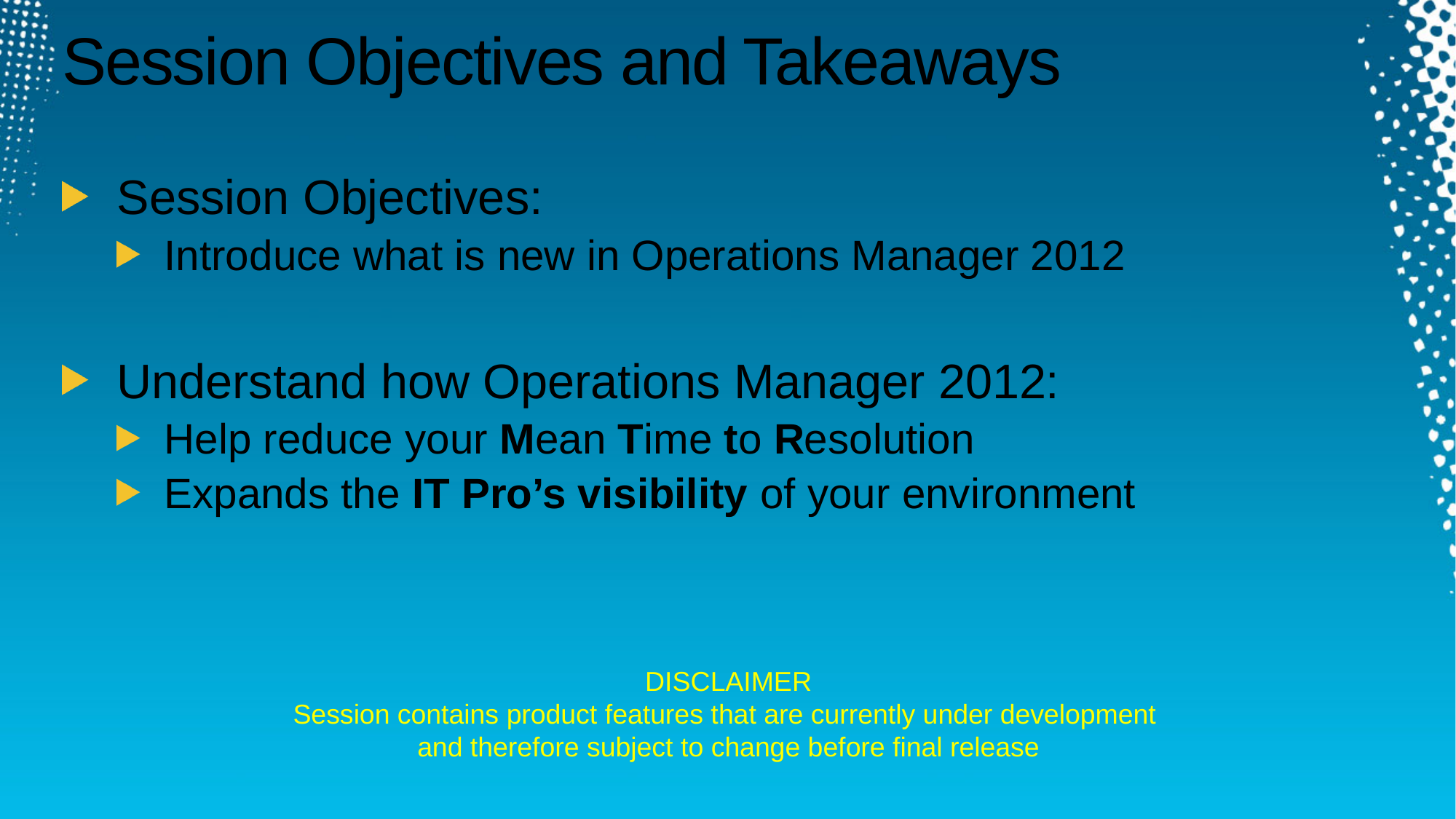

# Session Objectives and Takeaways
Session Objectives:
Introduce what is new in Operations Manager 2012

Understand how Operations Manager 2012:
Help reduce your Mean Time to Resolution
Expands the IT Pro’s visibility of your environment

DISCLAIMER
Session contains product features that are currently under development
and therefore subject to change before final release